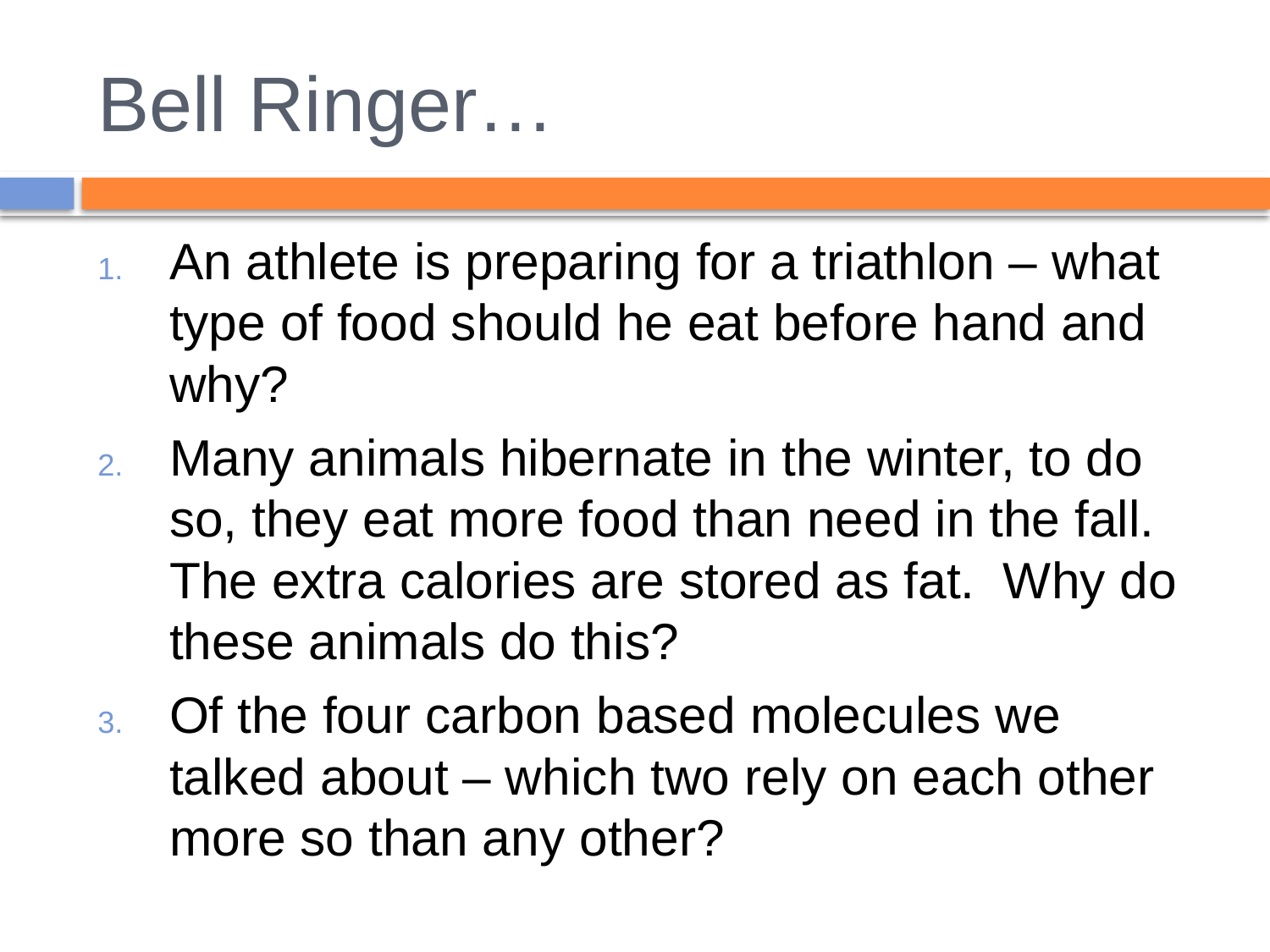

# Bell Ringer…
An athlete is preparing for a triathlon – what type of food should he eat before hand and why?
Many animals hibernate in the winter, to do so, they eat more food than need in the fall.  The extra calories are stored as fat.  Why do these animals do this?
Of the four carbon based molecules we talked about – which two rely on each other more so than any other?